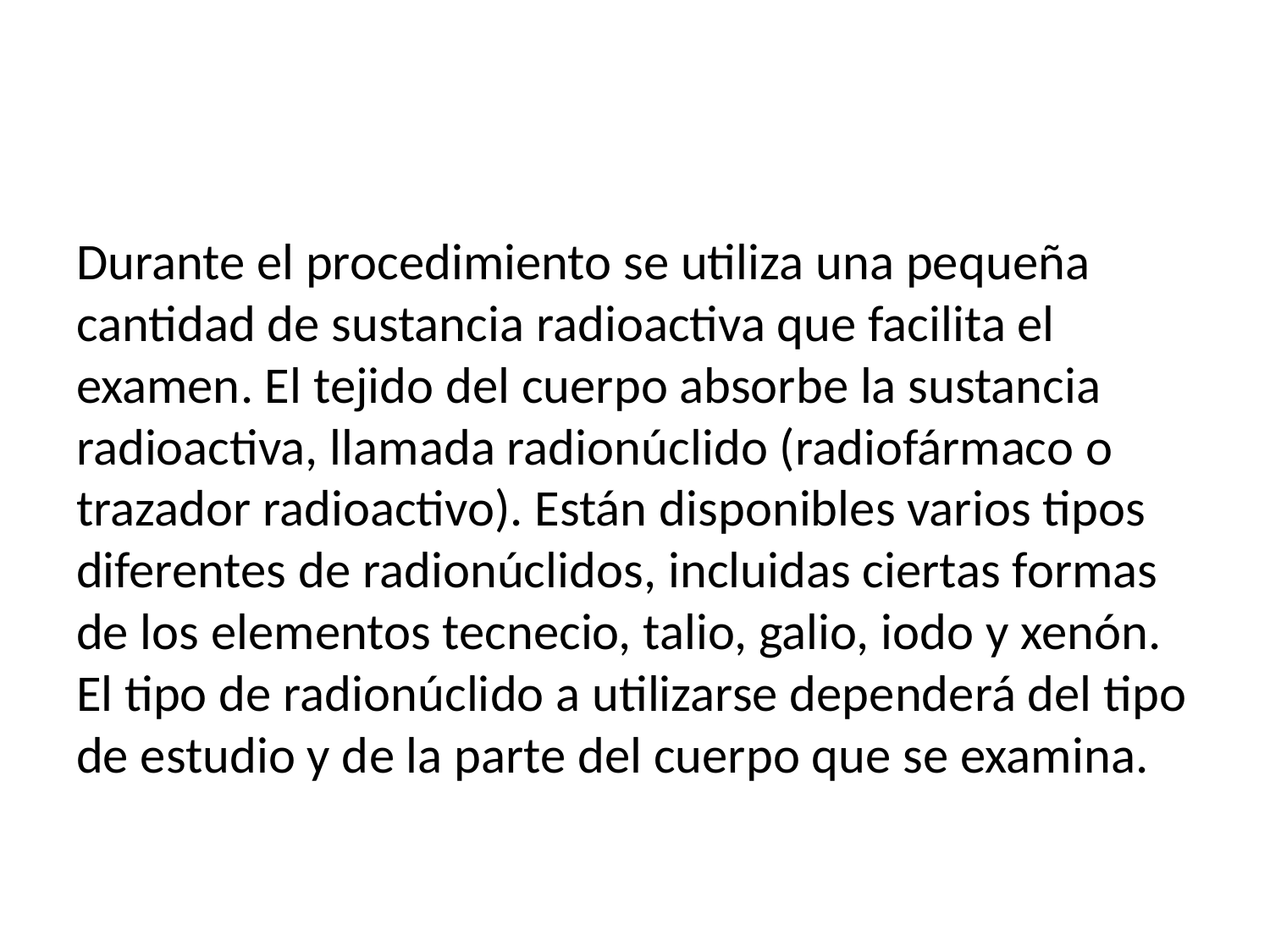

Durante el procedimiento se utiliza una pequeña cantidad de sustancia radioactiva que facilita el examen. El tejido del cuerpo absorbe la sustancia radioactiva, llamada radionúclido (radiofármaco o trazador radioactivo). Están disponibles varios tipos diferentes de radionúclidos, incluidas ciertas formas de los elementos tecnecio, talio, galio, iodo y xenón. El tipo de radionúclido a utilizarse dependerá del tipo de estudio y de la parte del cuerpo que se examina.